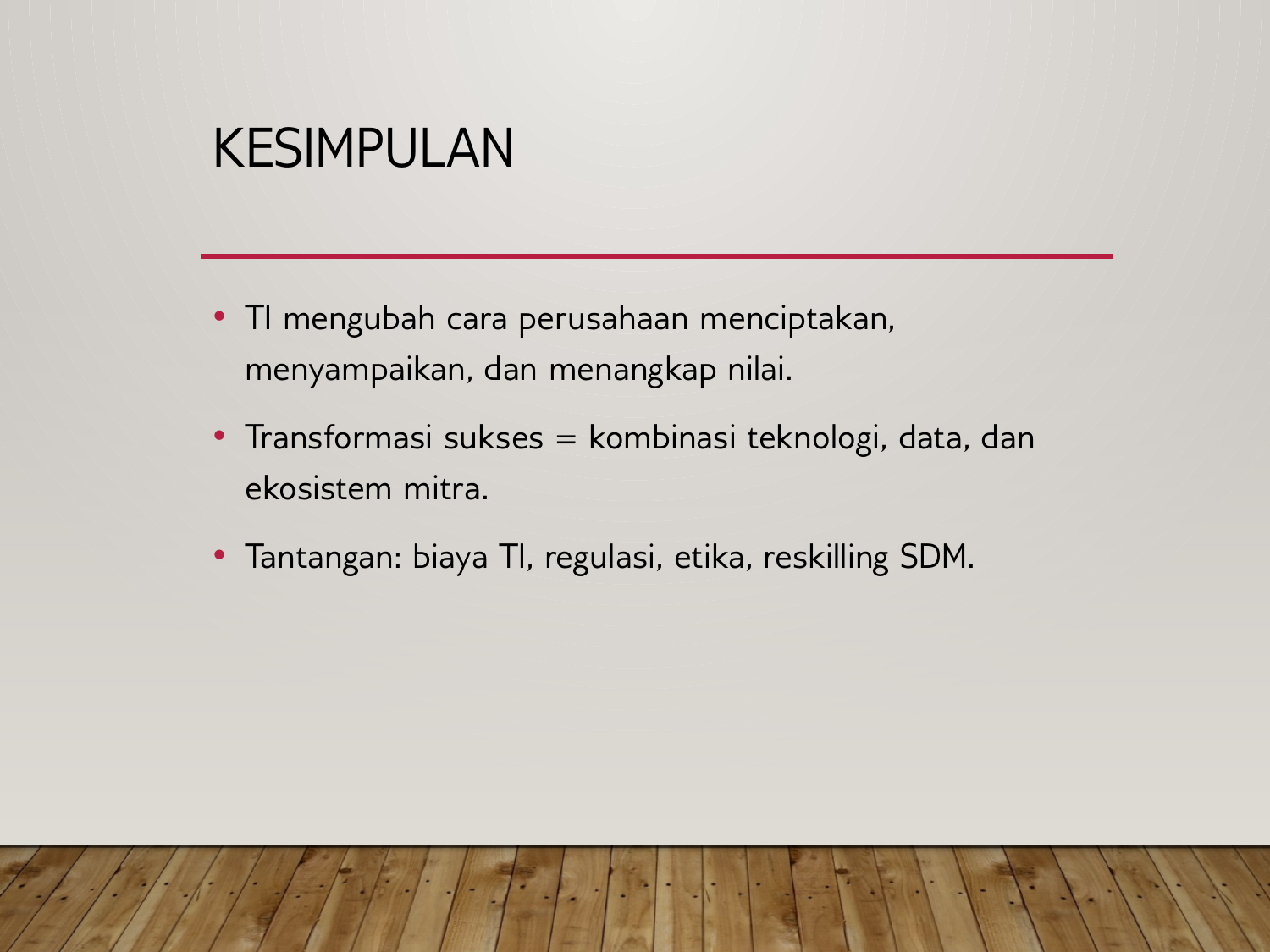

# Kesimpulan
TI mengubah cara perusahaan menciptakan, menyampaikan, dan menangkap nilai.
Transformasi sukses = kombinasi teknologi, data, dan ekosistem mitra.
Tantangan: biaya TI, regulasi, etika, reskilling SDM.